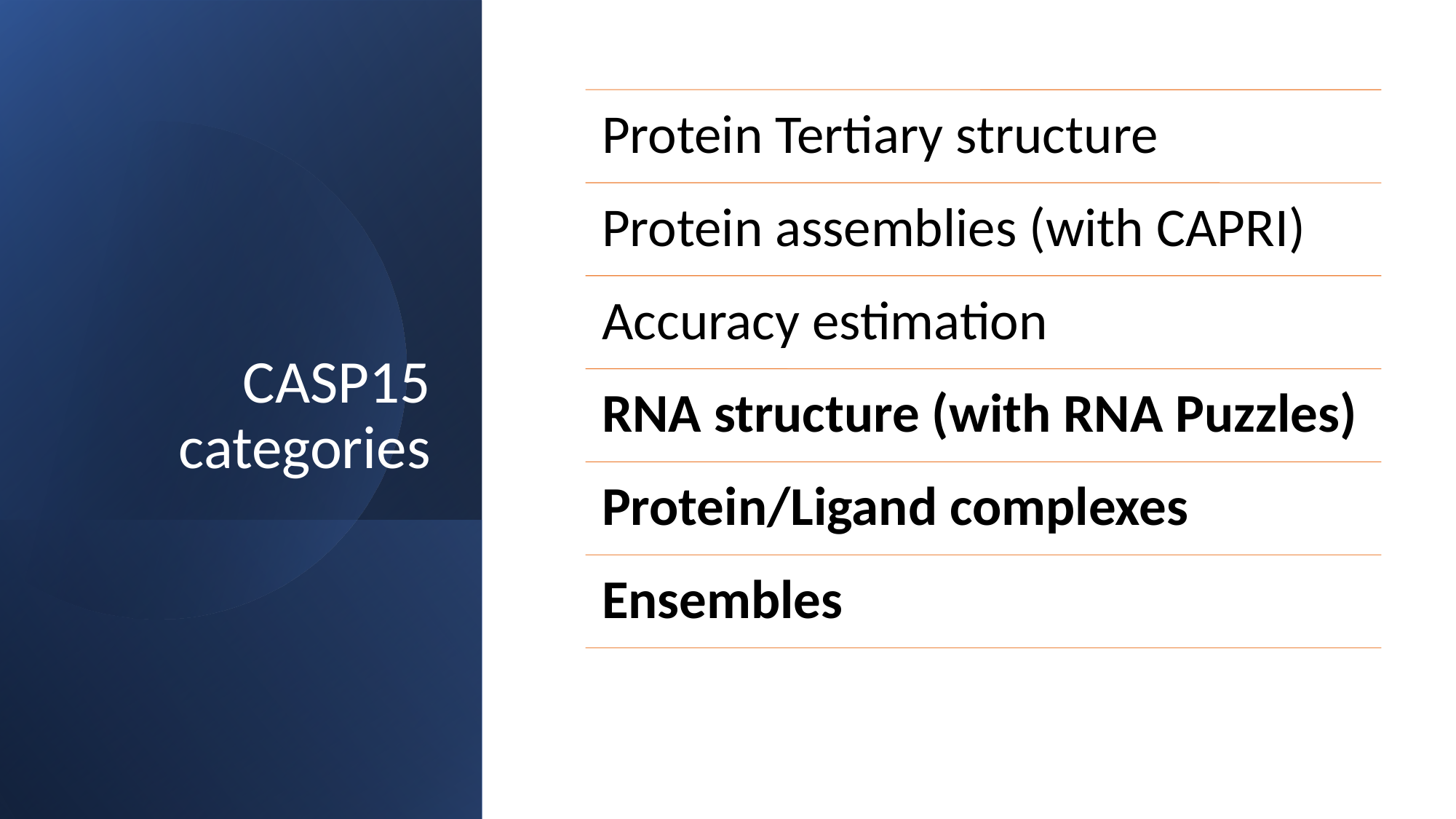

Protein Tertiary structure
Protein assemblies (with CAPRI)
Accuracy estimation
RNA structure (with RNA Puzzles)
Protein/Ligand complexes
Ensembles

# CASP15 categories